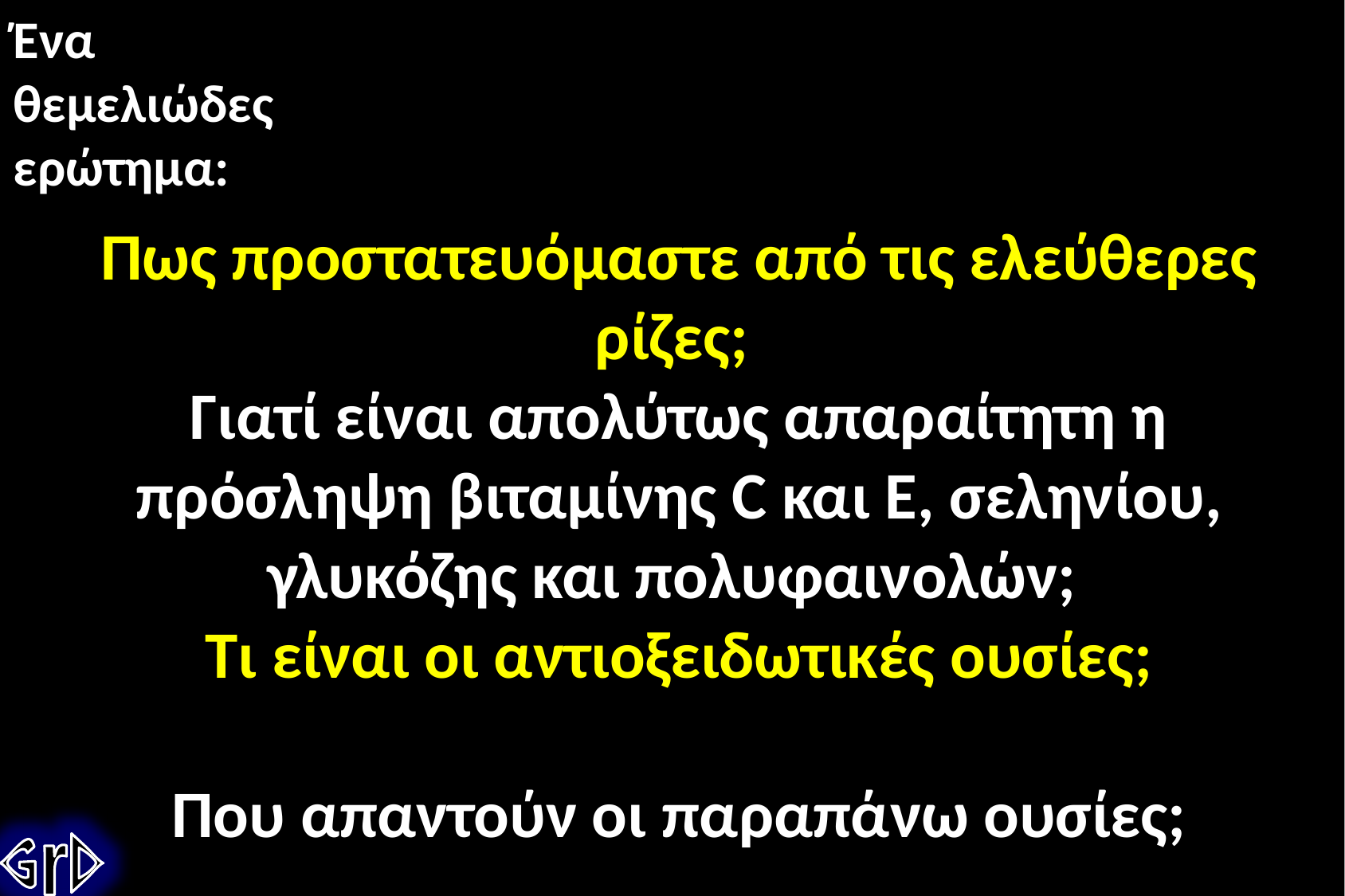

Ένα
θεμελιώδες
ερώτημα:
Πως προστατευόμαστε από τις ελεύθερες ρίζες;
Γιατί είναι απολύτως απαραίτητη η πρόσληψη βιταμίνης C και Ε, σεληνίου, γλυκόζης και πολυφαινολών;
Τι είναι οι αντιοξειδωτικές ουσίες;

Που απαντούν οι παραπάνω ουσίες;
GrD